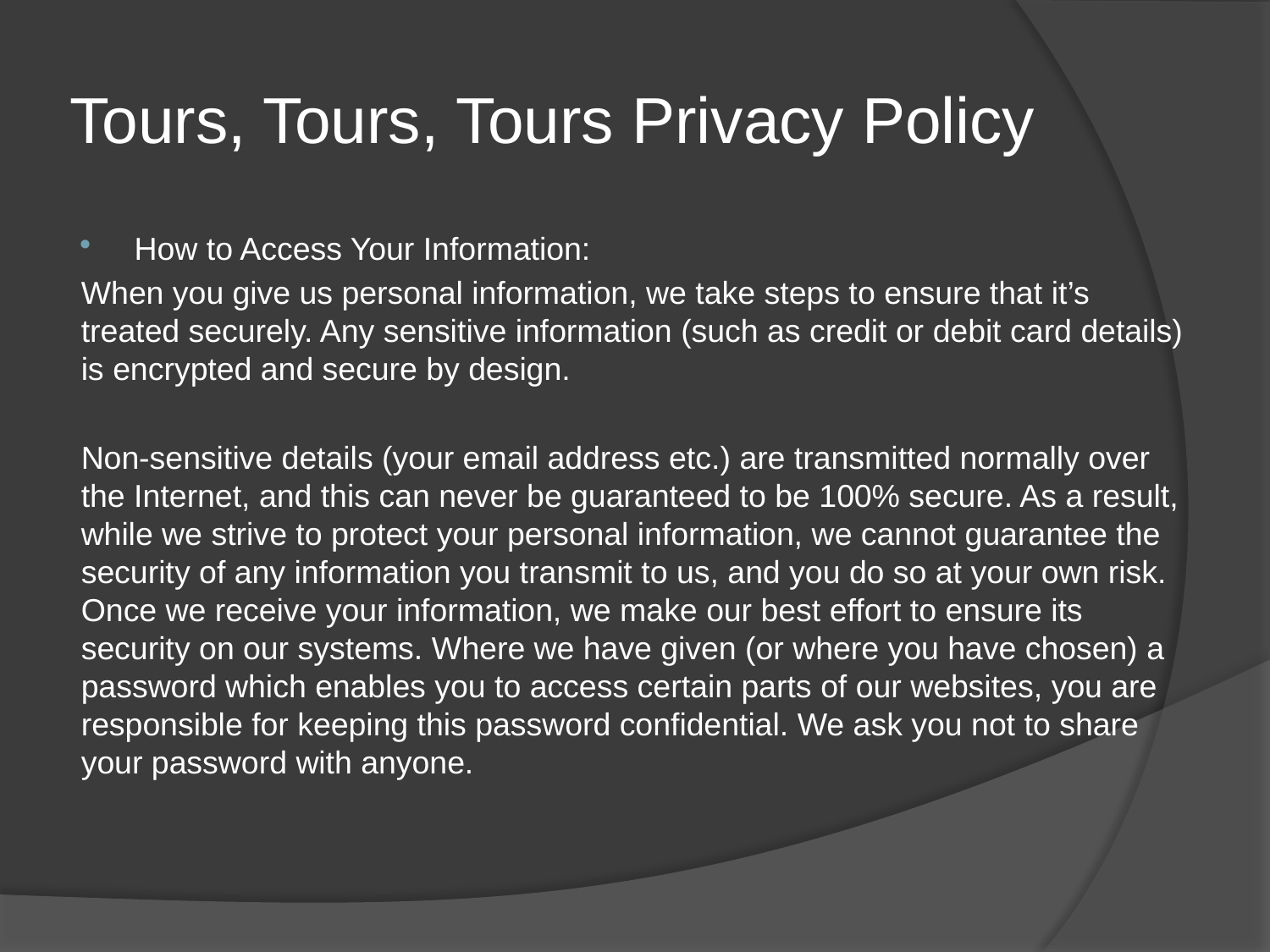

# Tours, Tours, Tours Privacy Policy
How to Access Your Information:
When you give us personal information, we take steps to ensure that it’s treated securely. Any sensitive information (such as credit or debit card details) is encrypted and secure by design.

Non-sensitive details (your email address etc.) are transmitted normally over the Internet, and this can never be guaranteed to be 100% secure. As a result, while we strive to protect your personal information, we cannot guarantee the security of any information you transmit to us, and you do so at your own risk. Once we receive your information, we make our best effort to ensure its security on our systems. Where we have given (or where you have chosen) a password which enables you to access certain parts of our websites, you are responsible for keeping this password confidential. We ask you not to share your password with anyone.